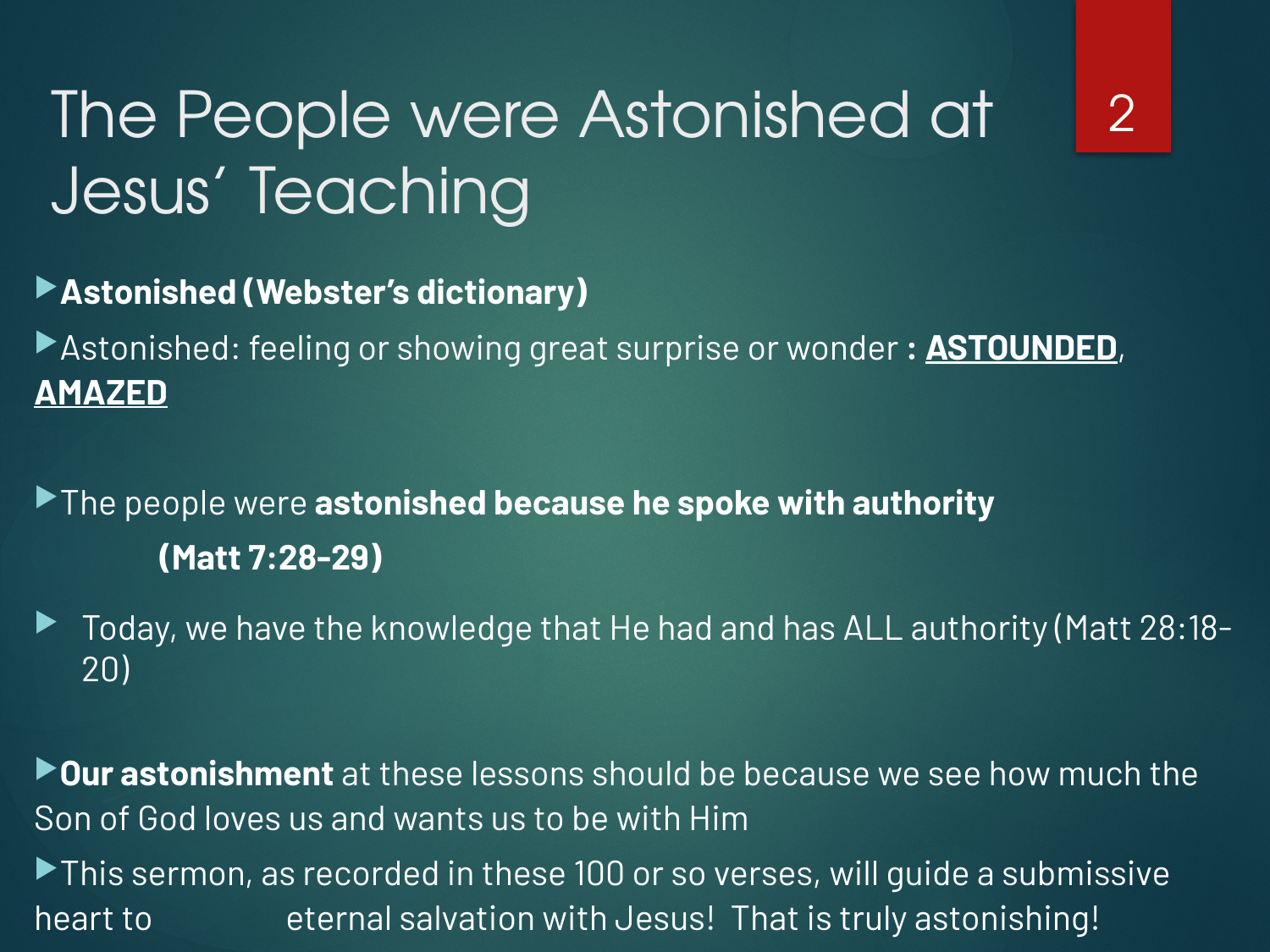

2
# The People were Astonished at Jesus’ Teaching
Astonished (Webster’s dictionary)
Astonished: feeling or showing great surprise or wonder : ASTOUNDED, AMAZED

The people were astonished because he spoke with authority
	(Matt 7:28-29)
Today, we have the knowledge that He had and has ALL authority (Matt 28:18-20)

Our astonishment at these lessons should be because we see how much the Son of God loves us and wants us to be with Him
This sermon, as recorded in these 100 or so verses, will guide a submissive heart to 	eternal salvation with Jesus!  That is truly astonishing!